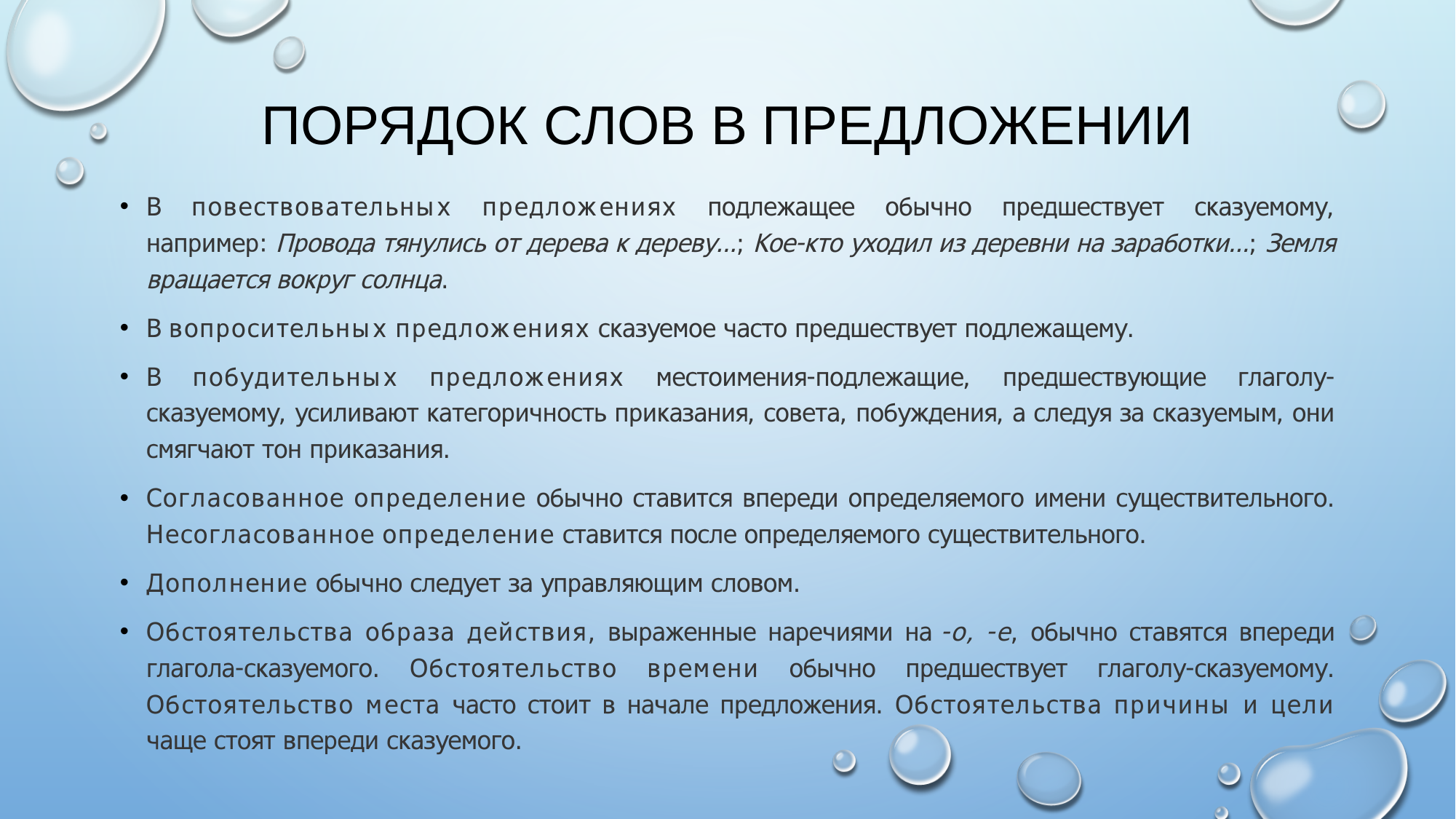

# Порядок слов в предложении
В повествовательных предложениях подлежащее обычно предшествует сказуемому, например: Провода тянулись от дерева к дереву…; Кое-кто уходил из деревни на заработки…; Земля вращается вокруг солнца.
В вопросительных предложениях сказуемое часто предшествует подлежащему.
В побудительных предложениях местоимения-подлежащие, предшествующие глаголу-сказуемому, усиливают категоричность приказания, совета, побуждения, а следуя за сказуемым, они смягчают тон приказания.
Согласованное определение обычно ставится впереди определяемого имени существительного. Несогласованное определение ставится после определяемого существительного.
Дополнение обычно следует за управляющим словом.
Обстоятельства образа действия, выраженные наречиями на -о, -е, обычно ставятся впереди глагола-сказуемого. Обстоятельство времени обычно предшествует глаголу-сказуемому. Обстоятельство места часто стоит в начале предложения. Обстоятельства причины и цели чаще стоят впереди сказуемого.